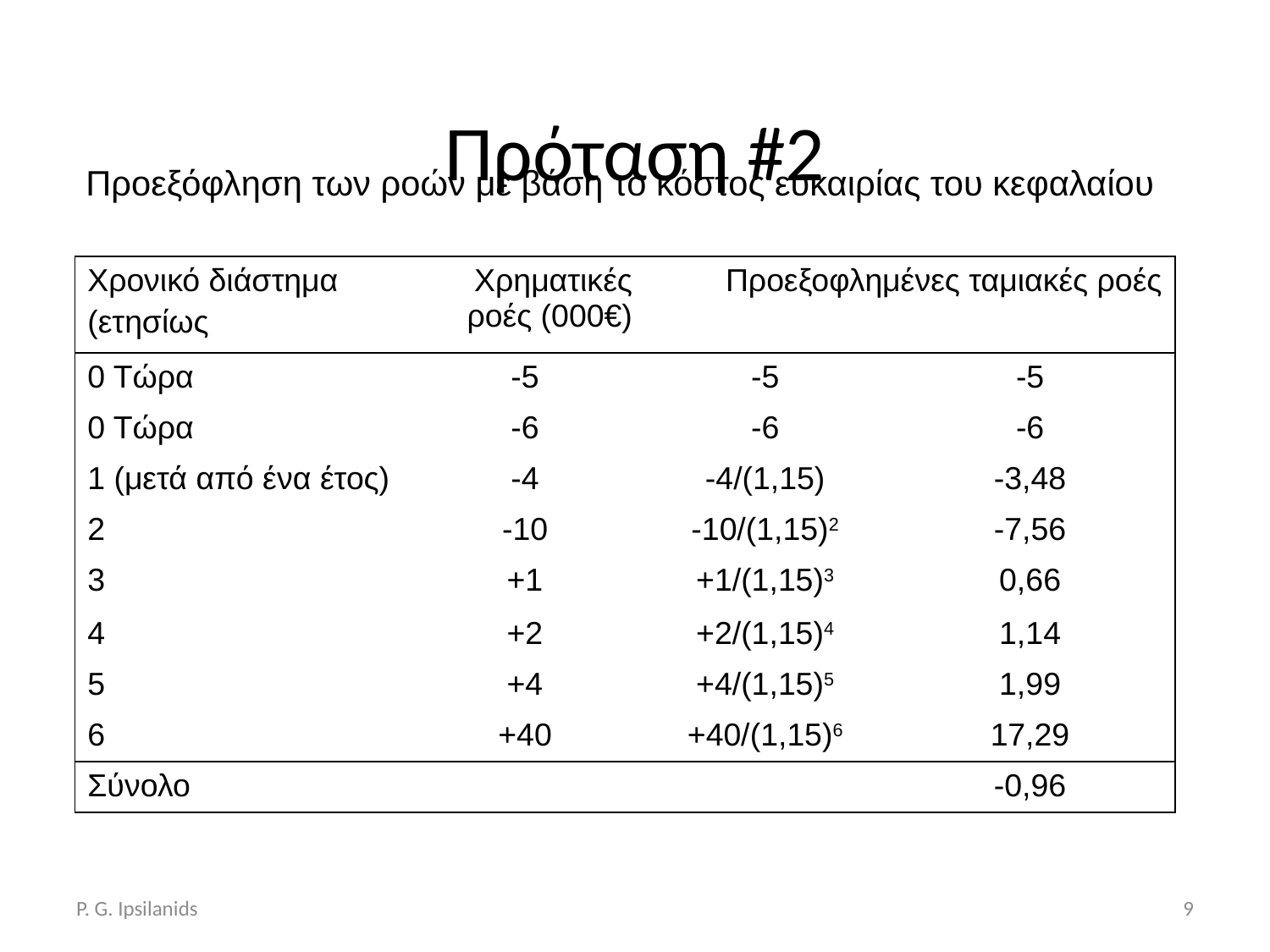

# Πρόταση #2
Προεξόφληση των ροών με βάση το κόστος ευκαιρίας του κεφαλαίου
| Χρονικό διάστημα (ετησίως | Χρηματικές ροές (000€) | Προεξοφλημένες ταμιακές ροές |  |
| --- | --- | --- | --- |
| 0 Τώρα | -5 | -5 | -5 |
| 0 Τώρα | -6 | -6 | -6 |
| 1 (μετά από ένα έτος) | -4 | -4/(1,15) | -3,48 |
| 2 | -10 | -10/(1,15)2 | -7,56 |
| 3 | +1 | +1/(1,15)3 | 0,66 |
| 4 | +2 | +2/(1,15)4 | 1,14 |
| 5 | +4 | +4/(1,15)5 | 1,99 |
| 6 | +40 | +40/(1,15)6 | 17,29 |
| Σύνολο |  |  | -0,96 |
P. G. Ipsilanids

9